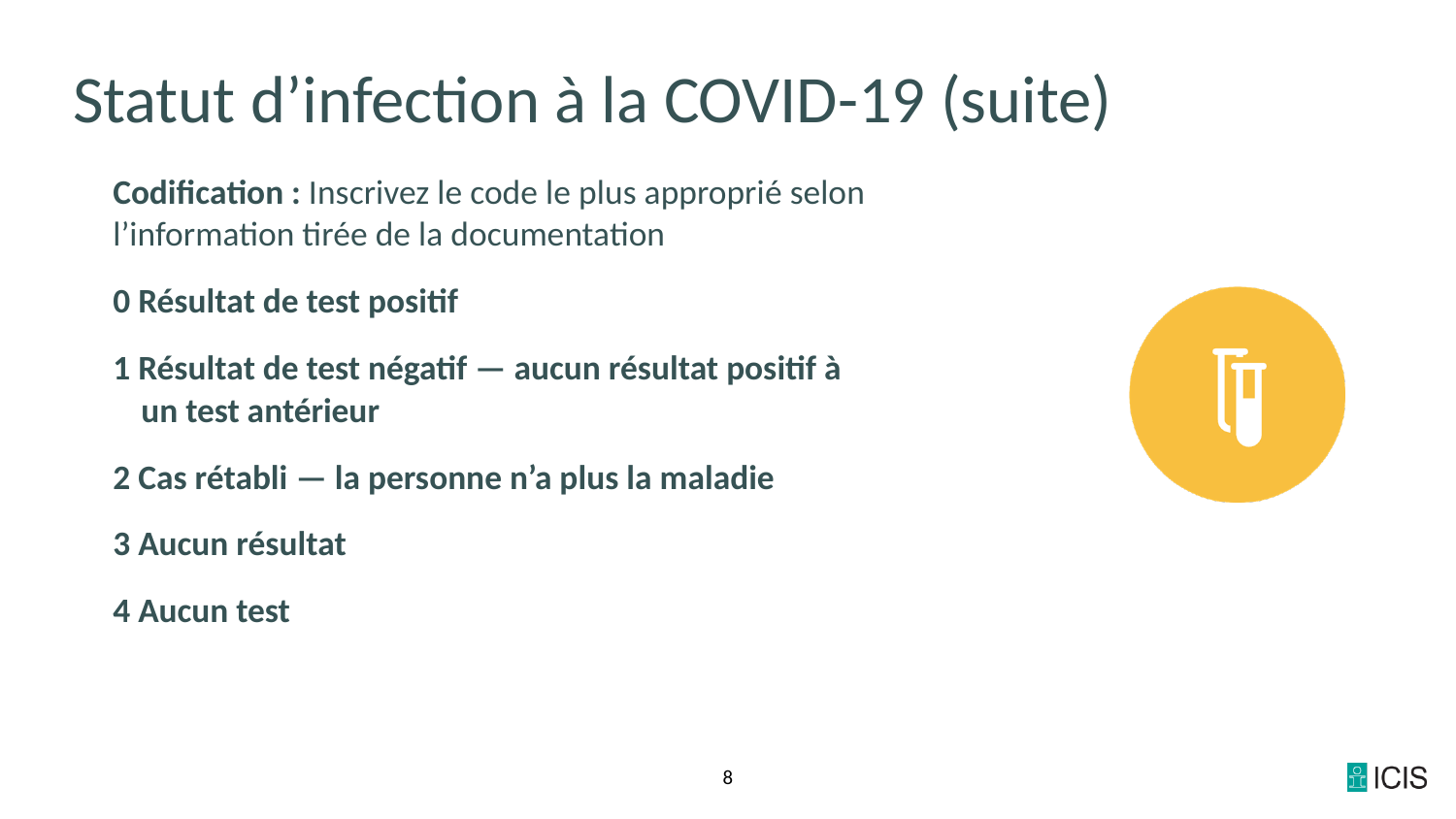

# Statut d’infection à la COVID-19 (suite)
Codification : Inscrivez le code le plus approprié selon l’information tirée de la documentation
0 Résultat de test positif
1 Résultat de test négatif — aucun résultat positif à un test antérieur
2 Cas rétabli — la personne n’a plus la maladie
3 Aucun résultat
4 Aucun test